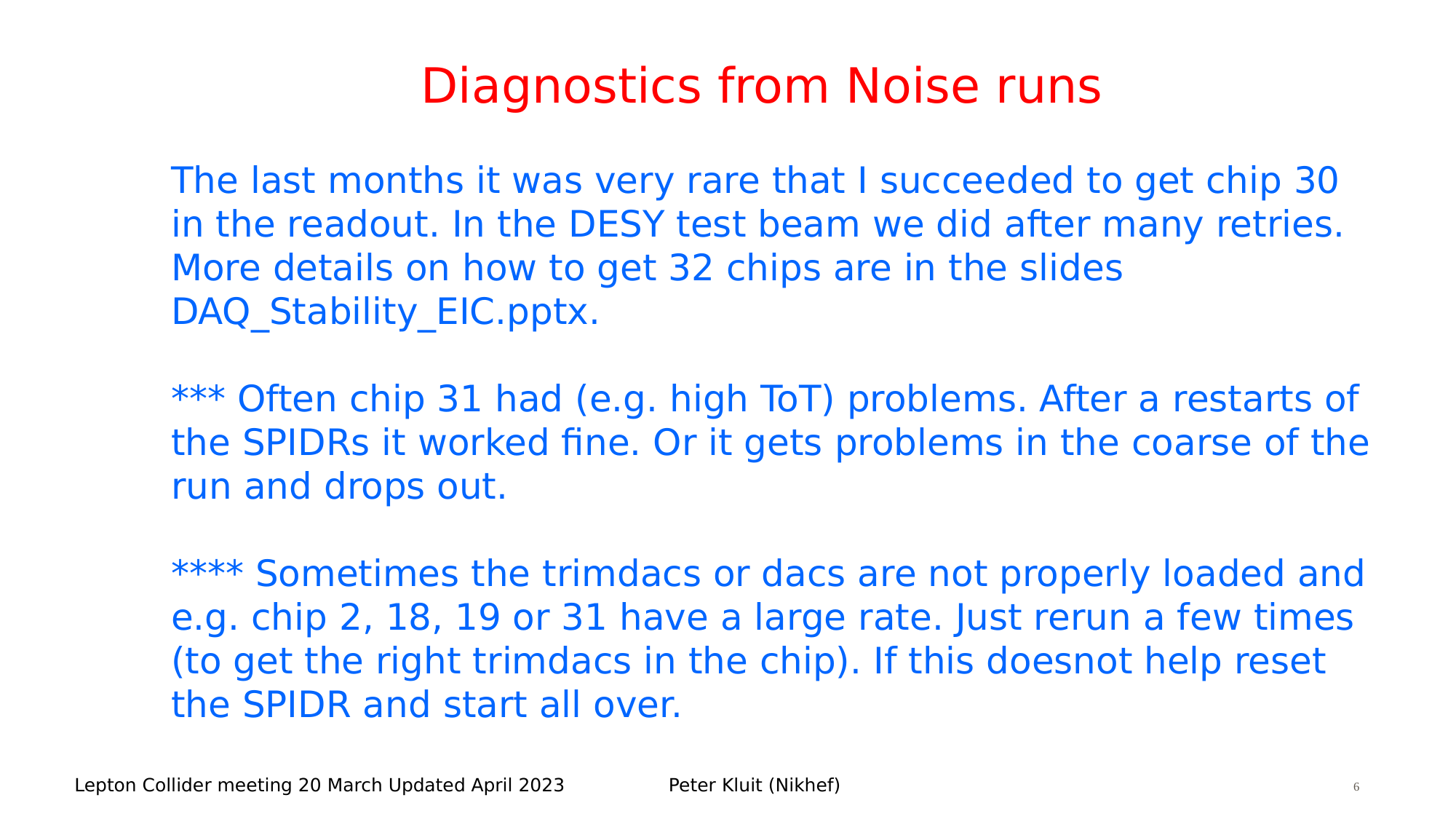

# Diagnostics from Noise runs
The last months it was very rare that I succeeded to get chip 30 in the readout. In the DESY test beam we did after many retries.
More details on how to get 32 chips are in the slides DAQ_Stability_EIC.pptx.

*** Often chip 31 had (e.g. high ToT) problems. After a restarts of the SPIDRs it worked fine. Or it gets problems in the coarse of the run and drops out.

**** Sometimes the trimdacs or dacs are not properly loaded and e.g. chip 2, 18, 19 or 31 have a large rate. Just rerun a few times (to get the right trimdacs in the chip). If this doesnot help reset the SPIDR and start all over.